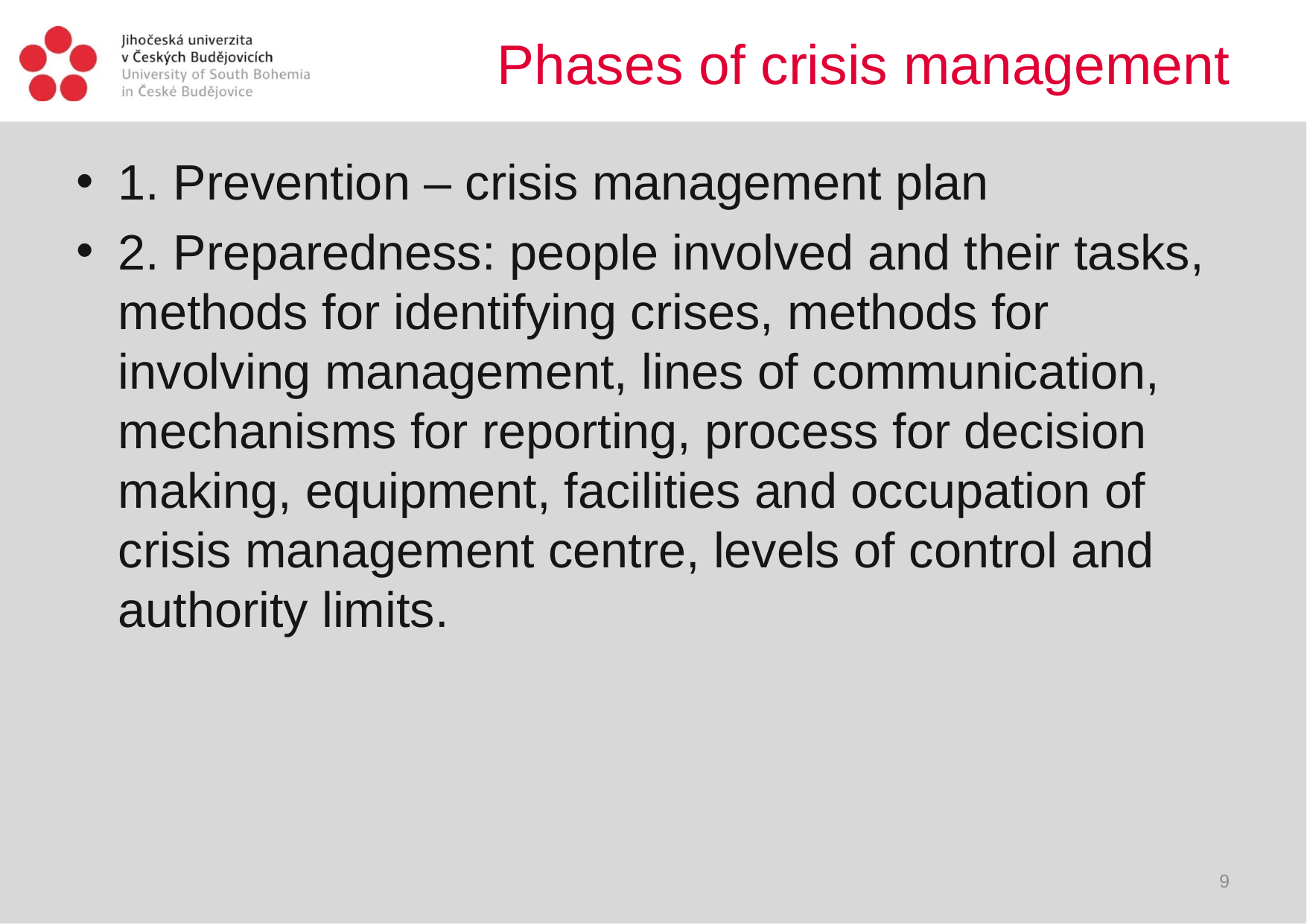

# Phases of crisis management
1. Prevention – crisis management plan
2. Preparedness: people involved and their tasks, methods for identifying crises, methods for involving management, lines of communication, mechanisms for reporting, process for decision making, equipment, facilities and occupation of crisis management centre, levels of control and authority limits.
9